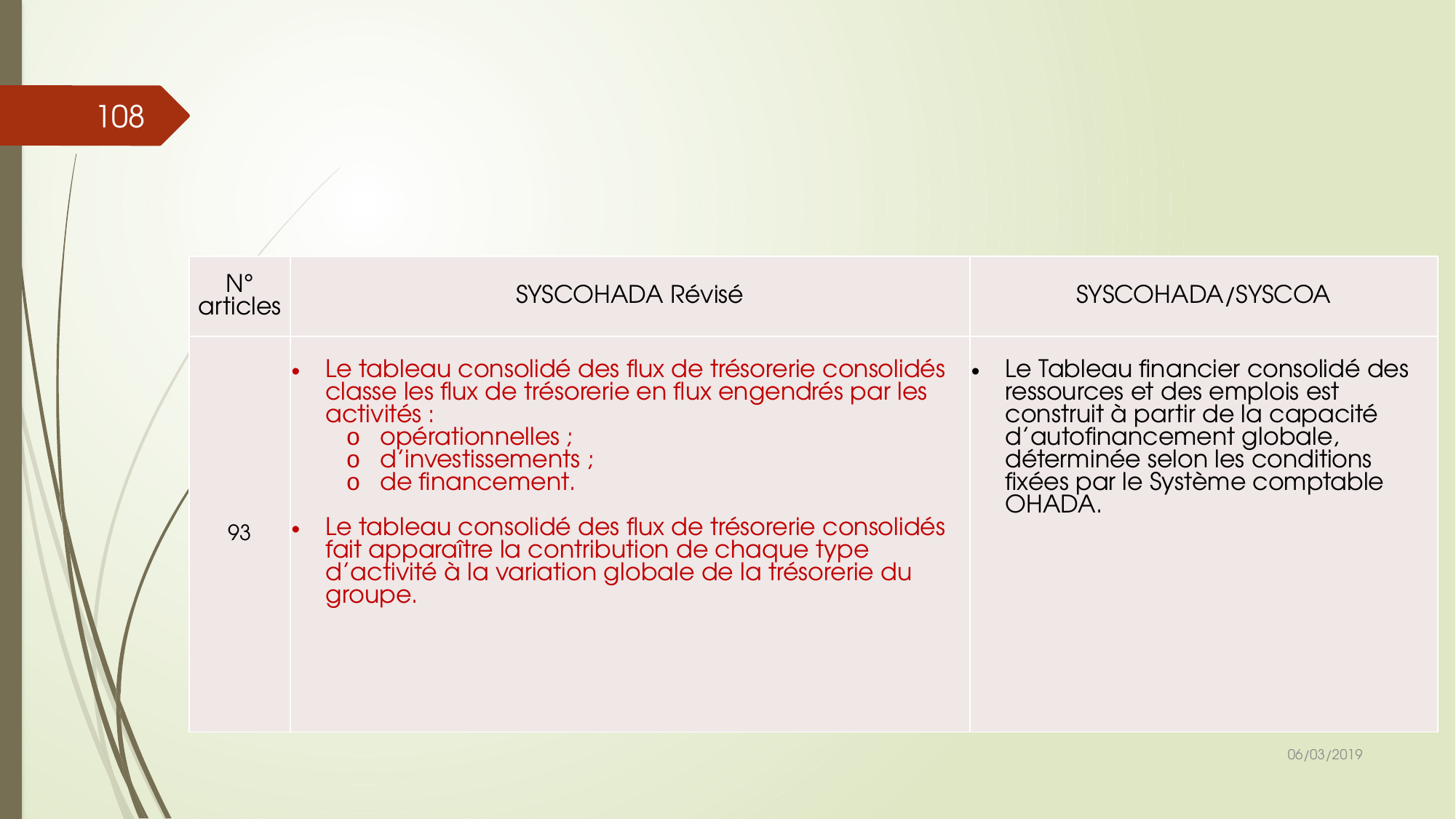

108
| N° articles | SYSCOHADA Révisé | SYSCOHADA/SYSCOA |
| --- | --- | --- |
| 93 | Le tableau consolidé des flux de trésorerie consolidés classe les flux de trésorerie en flux engendrés par les activités : opérationnelles ; d’investissements ; de financement. Le tableau consolidé des flux de trésorerie consolidés fait apparaître la contribution de chaque type d’activité à la variation globale de la trésorerie du groupe. | Le Tableau financier consolidé des ressources et des emplois est construit à partir de la capacité d’autofinancement globale, déterminée selon les conditions fixées par le Système comptable OHADA. |
06/03/2019